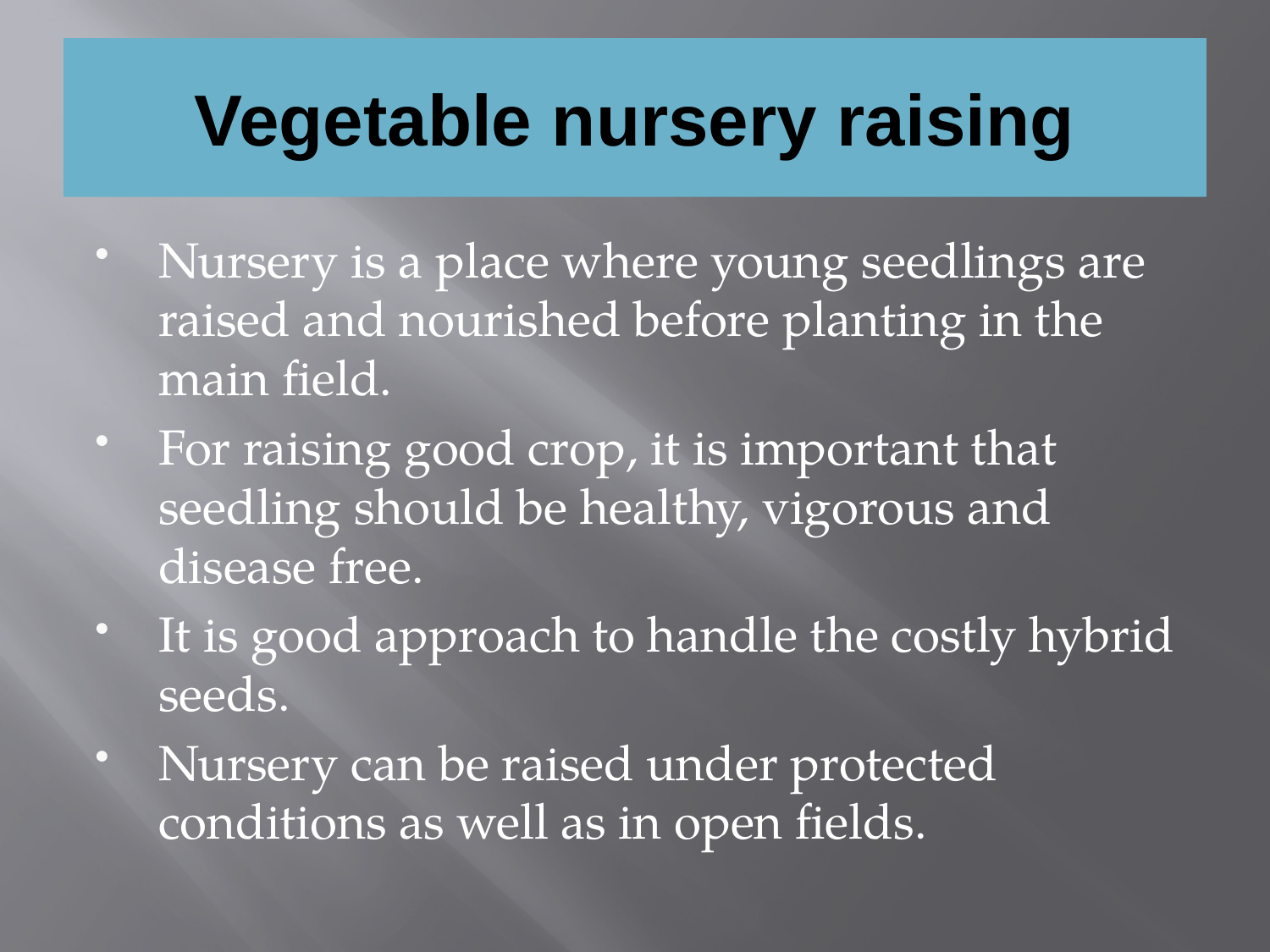

# Vegetable nursery raising
Nursery is a place where young seedlings are raised and nourished before planting in the main field.
For raising good crop, it is important that seedling should be healthy, vigorous and disease free.
It is good approach to handle the costly hybrid seeds.
Nursery can be raised under protected conditions as well as in open fields.